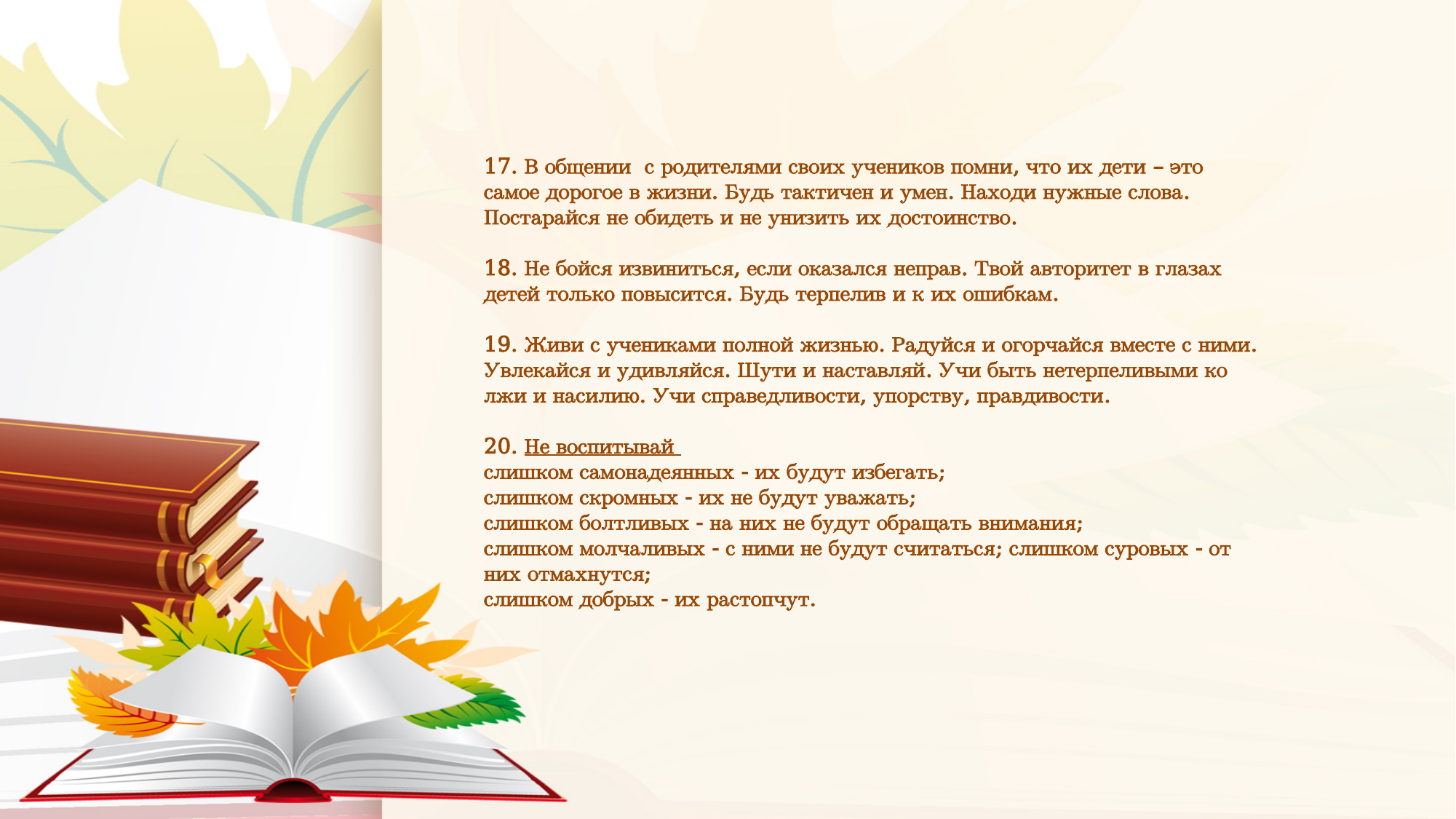

# 17. В общении  с родителями своих учеников помни, что их дети – это самое дорогое в жизни. Будь тактичен и умен. Находи нужные слова. Постарайся не обидеть и не унизить их достоинство. 18. Не бойся извиниться, если оказался неправ. Твой авторитет в глазах детей только повысится. Будь терпелив и к их ошибкам. 19. Живи с учениками полной жизнью. Радуйся и огорчайся вместе с ними. Увлекайся и удивляйся. Шути и наставляй. Учи быть нетерпеливыми ко лжи и насилию. Учи справедливости, упорству, правдивости. 20. Не воспитывай слишком самонадеянных - их будут избегать; слишком скромных - их не будут уважать; слишком болтливых - на них не будут обращать внимания; слишком молчаливых - с ними не будут считаться; слишком суровых - от них отмахнутся; слишком добрых - их растопчут.